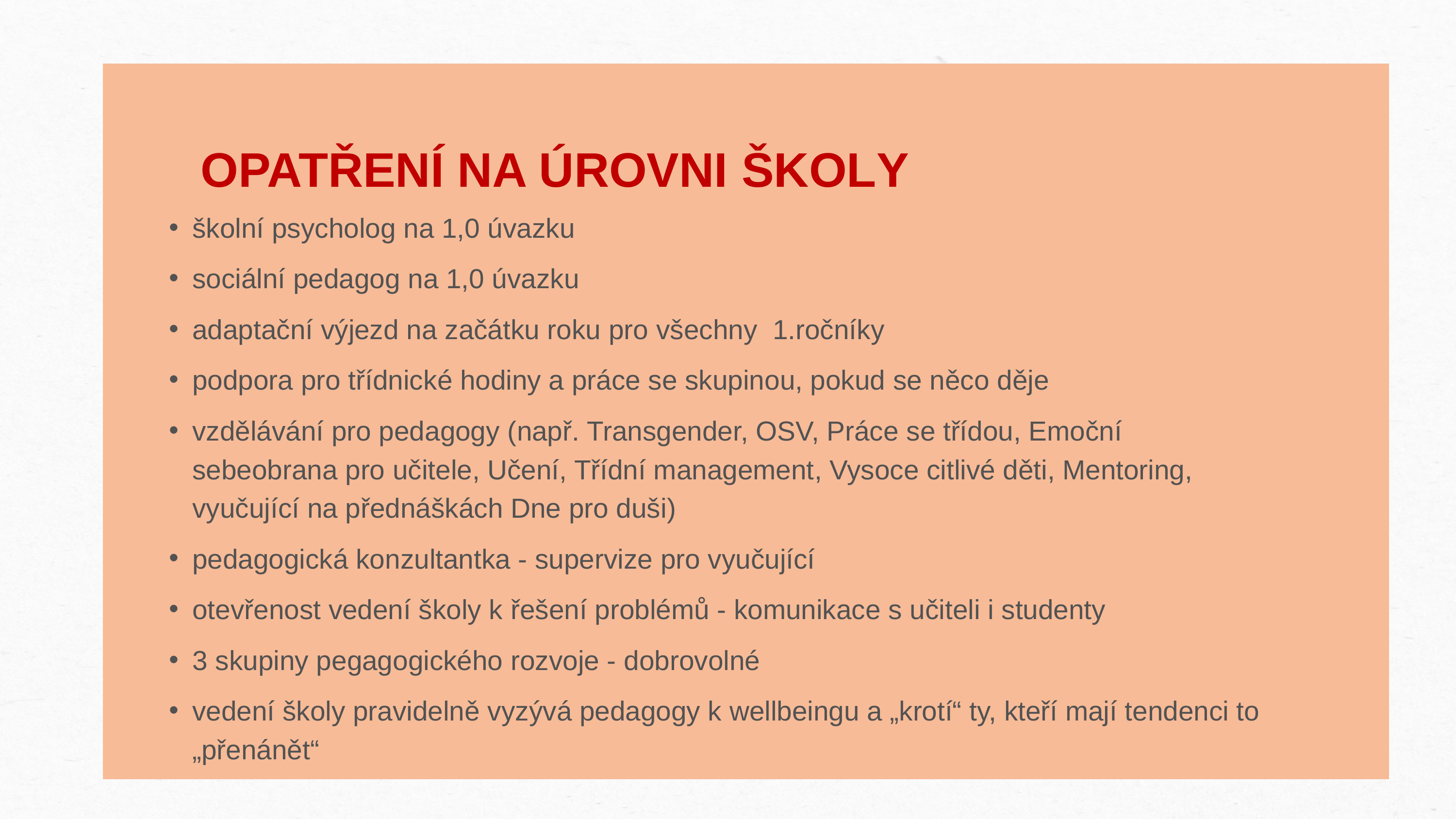

OPATŘENÍ NA ÚROVNI ŠKOLY

školní psycholog na 1,0 úvazku
sociální pedagog na 1,0 úvazku
adaptační výjezd na začátku roku pro všechny  1.ročníky
podpora pro třídnické hodiny a práce se skupinou, pokud se něco děje
vzdělávání pro pedagogy (např. Transgender, OSV, Práce se třídou, Emoční sebeobrana pro učitele, Učení, Třídní management, Vysoce citlivé děti, Mentoring, vyučující na přednáškách Dne pro duši)
pedagogická konzultantka - supervize pro vyučující
otevřenost vedení školy k řešení problémů - komunikace s učiteli i studenty
3 skupiny pegagogického rozvoje - dobrovolné
vedení školy pravidelně vyzývá pedagogy k wellbeingu a „krotí“ ty, kteří mají tendenci to „přenánět“